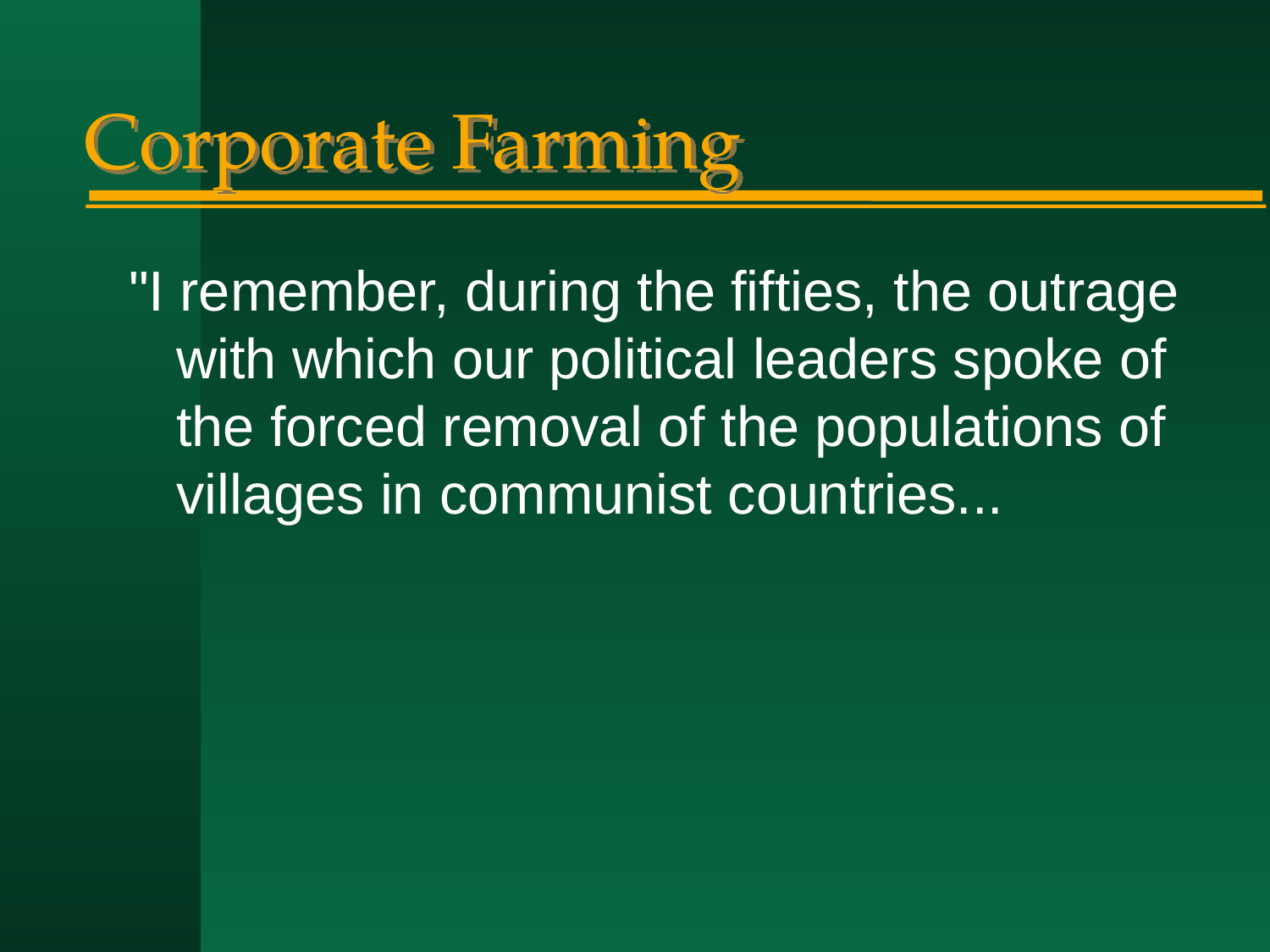

# Corporate Farming
"I remember, during the fifties, the outrage with which our political leaders spoke of the forced removal of the populations of villages in communist countries...